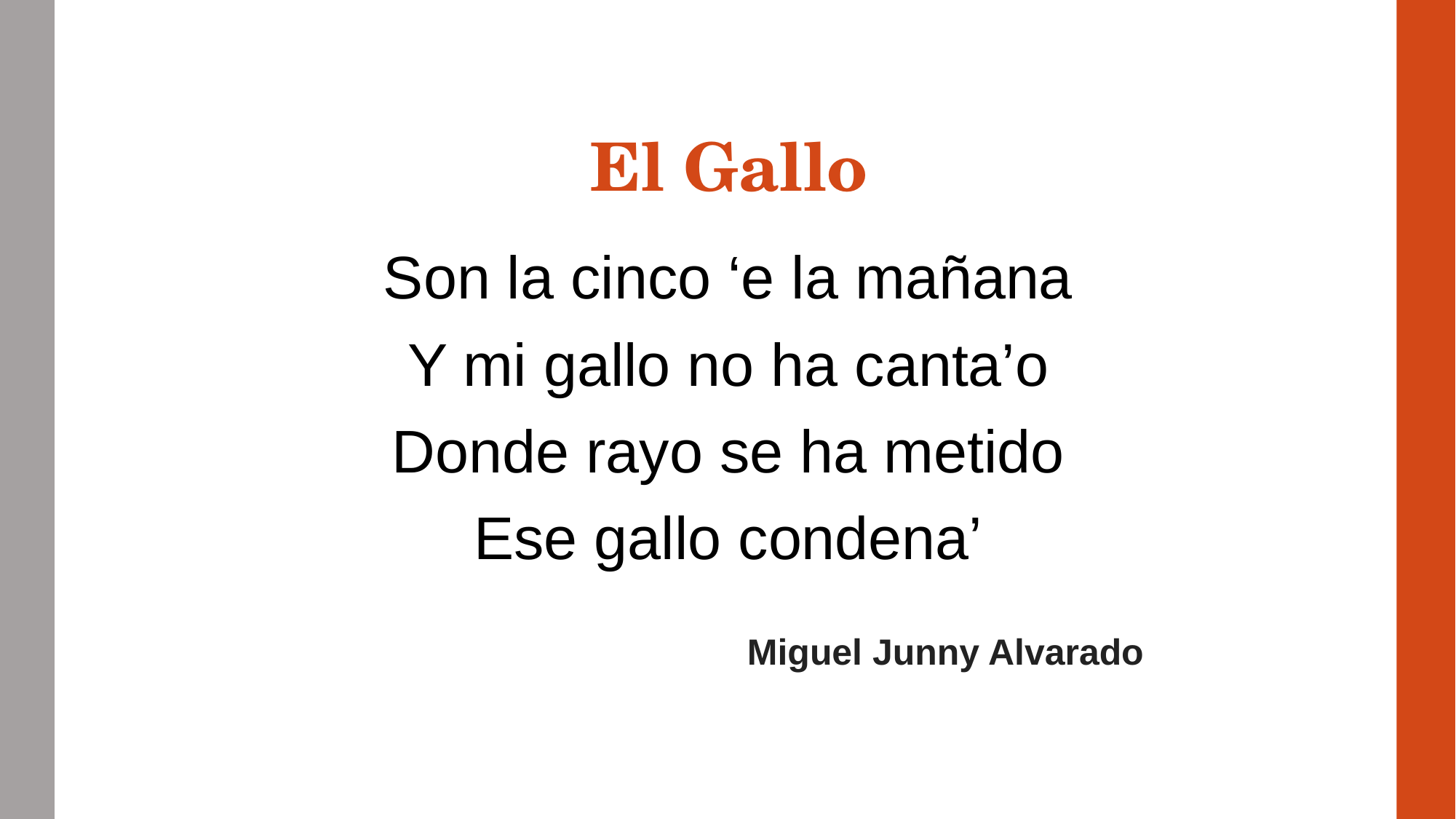

# El Gallo
Son la cinco ‘e la mañana
Y mi gallo no ha canta’o
Donde rayo se ha metido
Ese gallo condena’

Miguel Junny Alvarado